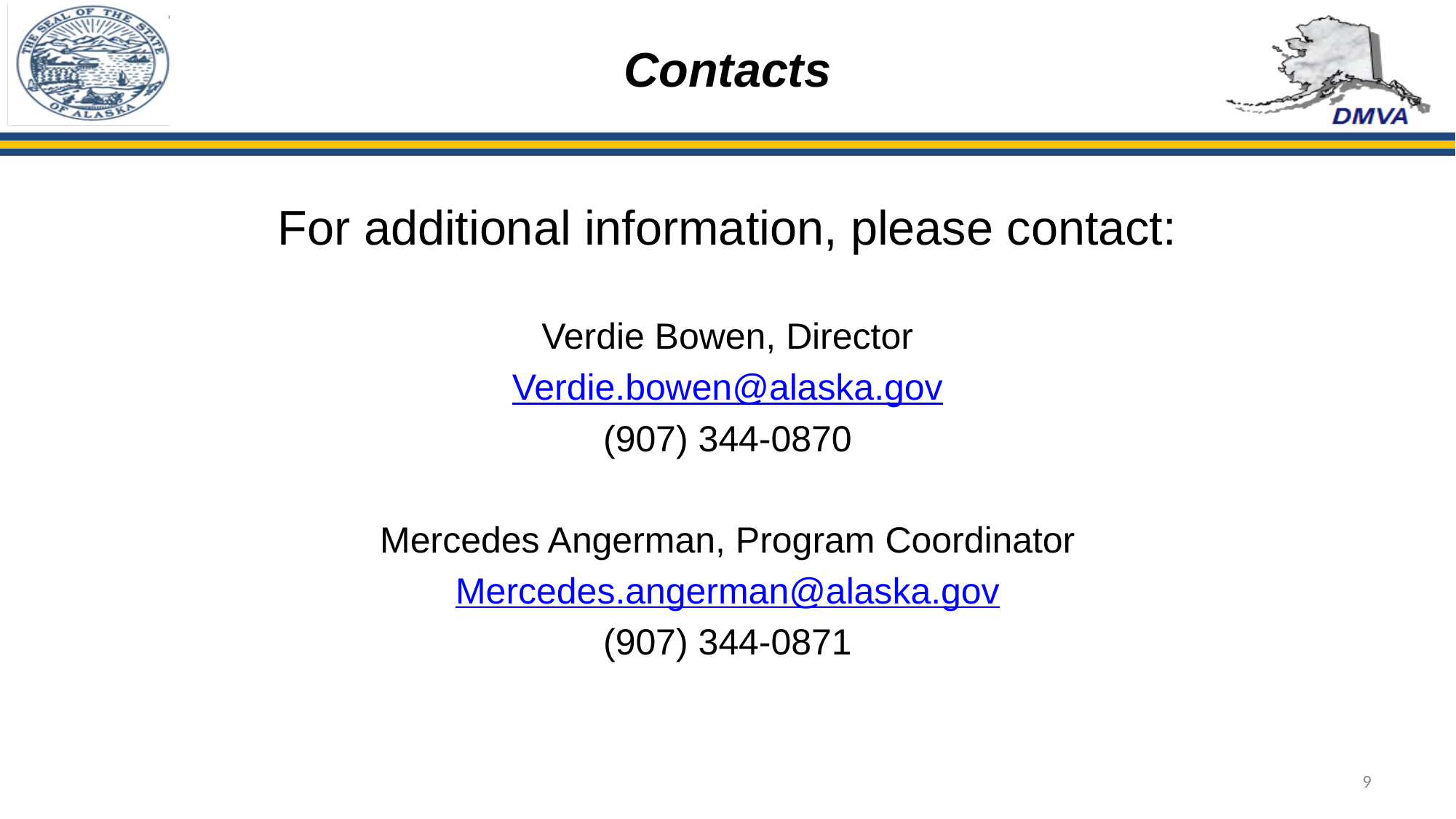

# Contacts
For additional information, please contact:

Verdie Bowen, Director
Verdie.bowen@alaska.gov
(907) 344-0870

Mercedes Angerman, Program Coordinator
Mercedes.angerman@alaska.gov
(907) 344-0871

9